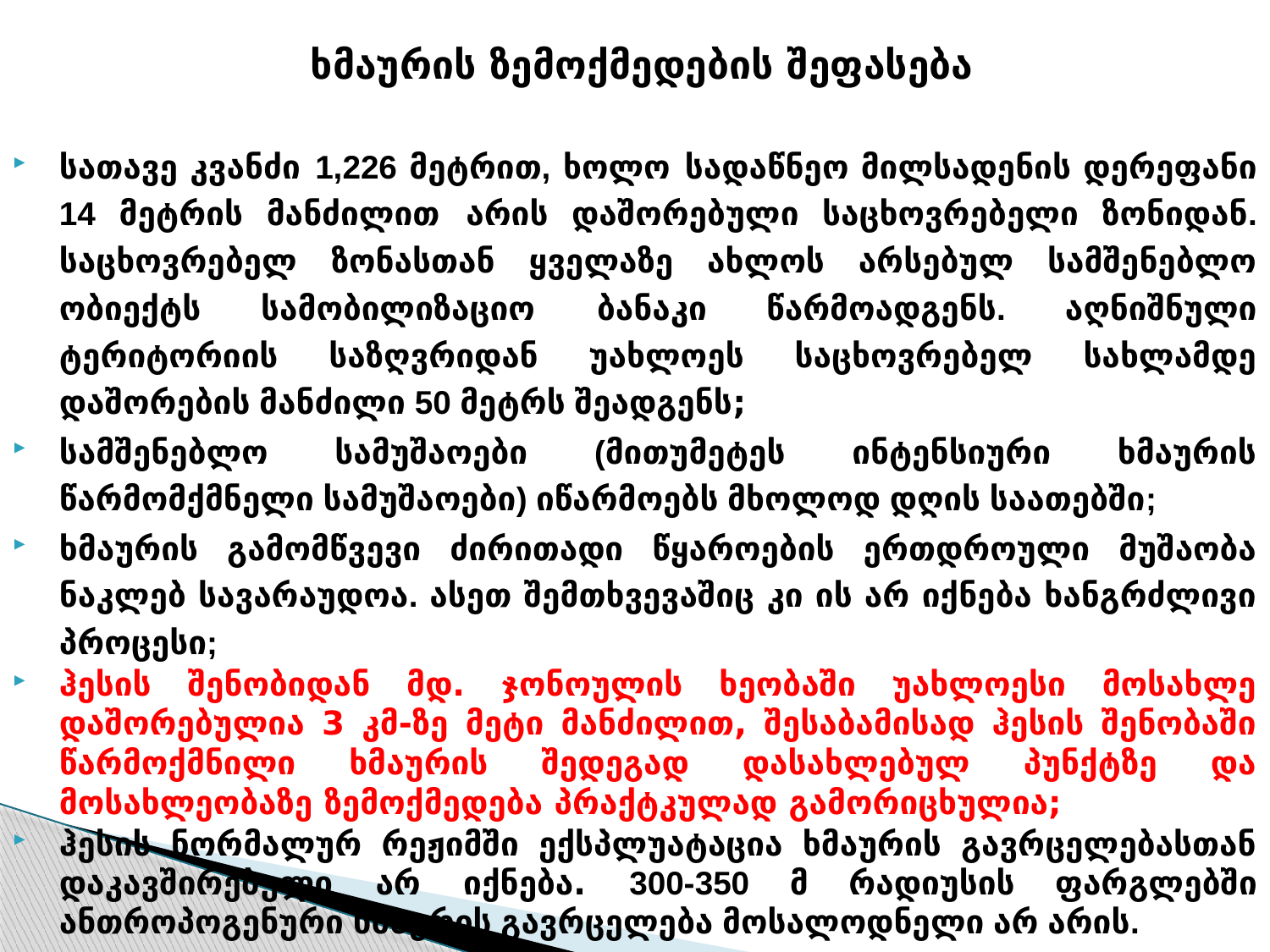

ხმაურის ზემოქმედების შეფასება

სათავე კვანძი 1,226 მეტრით, ხოლო სადაწნეო მილსადენის დერეფანი 14 მეტრის მანძილით არის დაშორებული საცხოვრებელი ზონიდან. საცხოვრებელ ზონასთან ყველაზე ახლოს არსებულ სამშენებლო ობიექტს სამობილიზაციო ბანაკი წარმოადგენს. აღნიშნული ტერიტორიის საზღვრიდან უახლოეს საცხოვრებელ სახლამდე დაშორების მანძილი 50 მეტრს შეადგენს;
სამშენებლო სამუშაოები (მითუმეტეს ინტენსიური ხმაურის წარმომქმნელი სამუშაოები) იწარმოებს მხოლოდ დღის საათებში;
ხმაურის გამომწვევი ძირითადი წყაროების ერთდროული მუშაობა ნაკლებ სავარაუდოა. ასეთ შემთხვევაშიც კი ის არ იქნება ხანგრძლივი პროცესი;
ჰესის შენობიდან მდ. ჯონოულის ხეობაში უახლოესი მოსახლე დაშორებულია 3 კმ-ზე მეტი მანძილით, შესაბამისად ჰესის შენობაში წარმოქმნილი ხმაურის შედეგად დასახლებულ პუნქტზე და მოსახლეობაზე ზემოქმედება პრაქტკულად გამორიცხულია;
ჰესის ნორმალურ რეჟიმში ექსპლუატაცია ხმაურის გავრცელებასთან დაკავშირებული არ იქნება. 300-350 მ რადიუსის ფარგლებში ანთროპოგენური ხმაურის გავრცელება მოსალოდნელი არ არის.